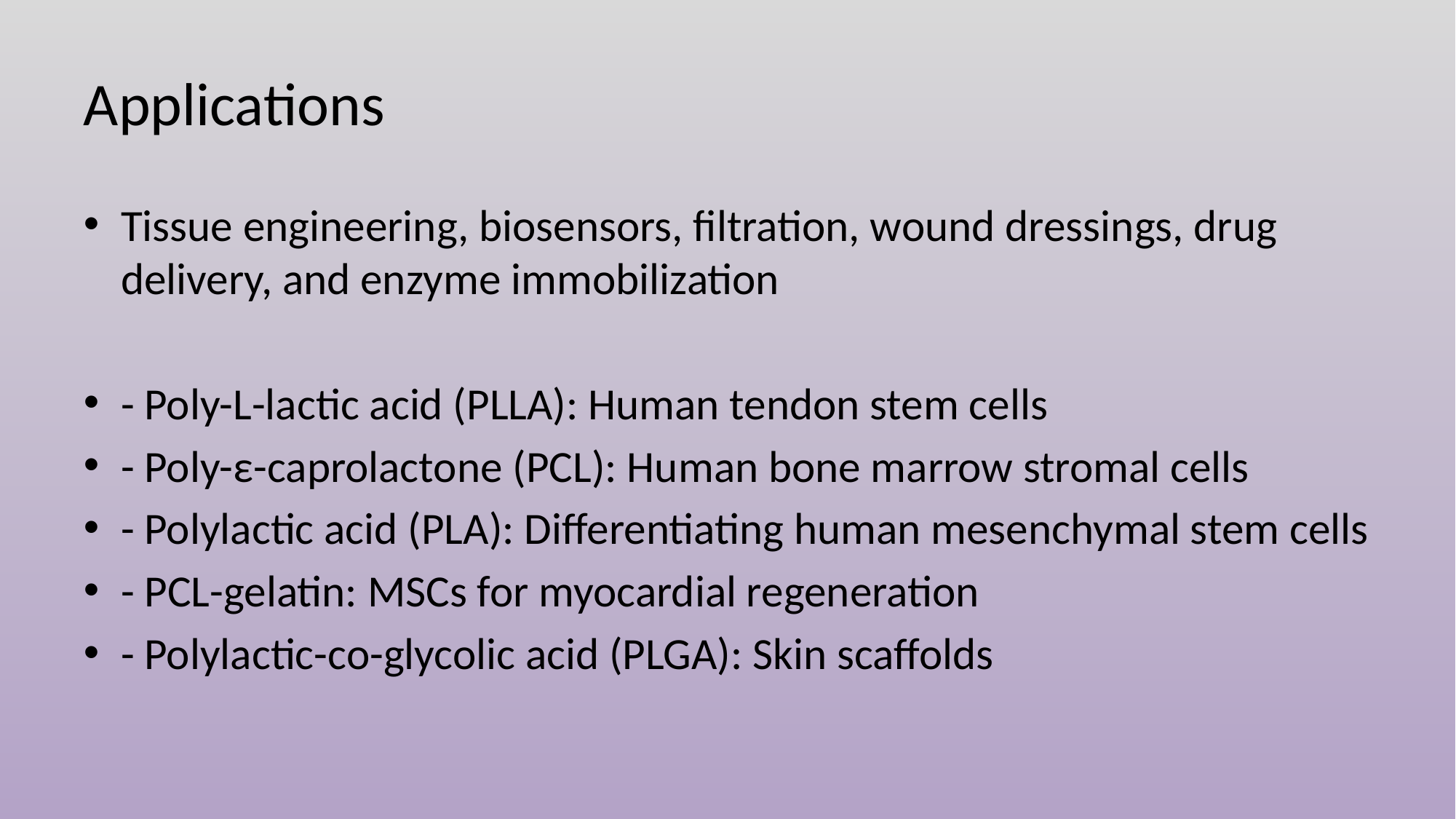

# Applications
Tissue engineering, biosensors, filtration, wound dressings, drug delivery, and enzyme immobilization

- Poly-L-lactic acid (PLLA): Human tendon stem cells
- Poly-ε-caprolactone (PCL): Human bone marrow stromal cells
- Polylactic acid (PLA): Differentiating human mesenchymal stem cells
- PCL-gelatin: MSCs for myocardial regeneration
- Polylactic-co-glycolic acid (PLGA): Skin scaffolds